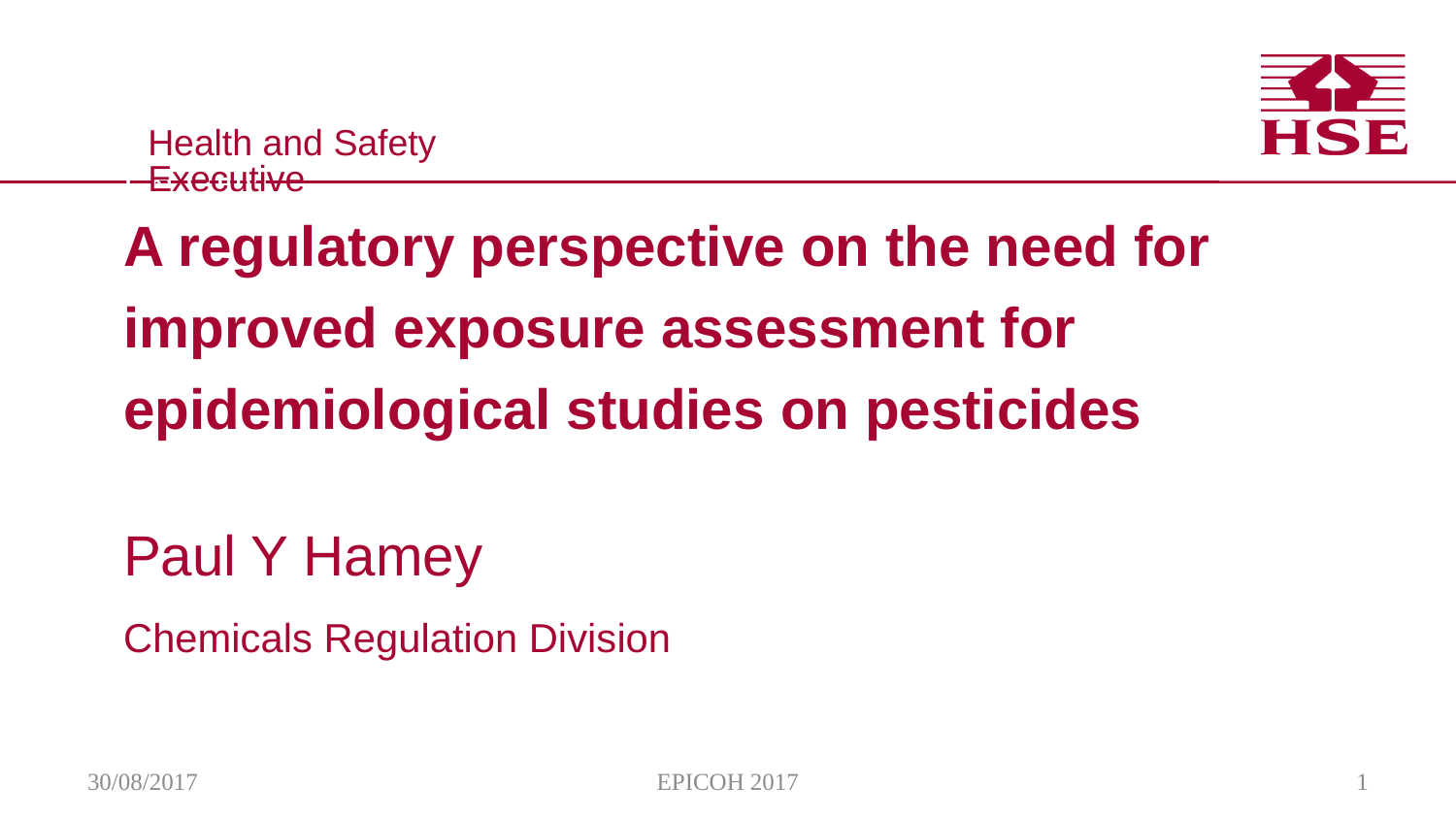

# A regulatory perspective on the need for improved exposure assessment for epidemiological studies on pesticides
Paul Y Hamey
Chemicals Regulation Division
30/08/2017
EPICOH 2017
1